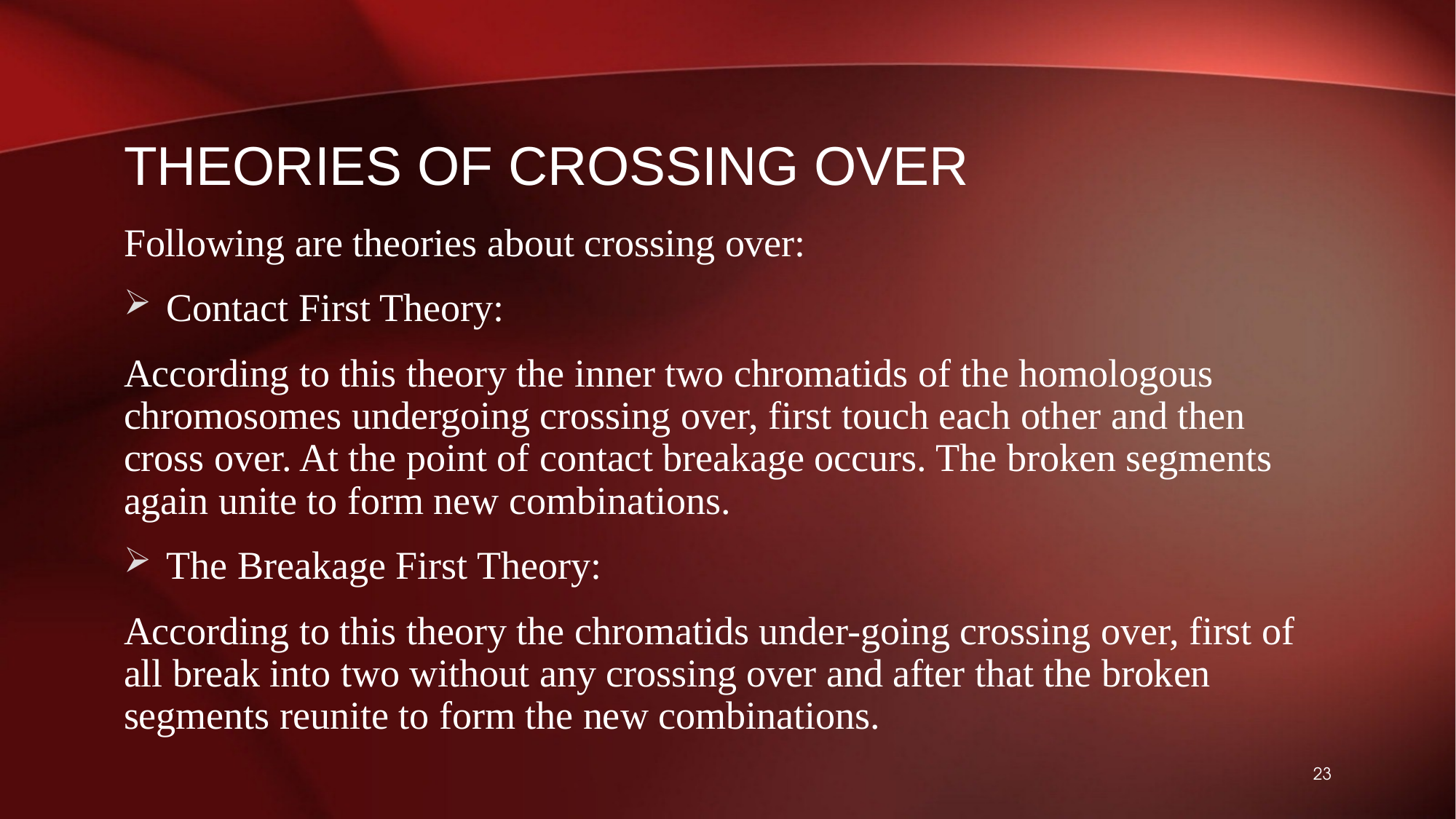

# Theories of crossing over
Following are theories about crossing over:
 Contact First Theory:
According to this theory the inner two chromatids of the homologous chromosomes undergoing crossing over, first touch each other and then cross over. At the point of contact breakage occurs. The broken segments again unite to form new combinations.
 The Breakage First Theory:
According to this theory the chromatids under-going crossing over, first of all break into two without any crossing over and after that the broken segments reunite to form the new combinations.
23